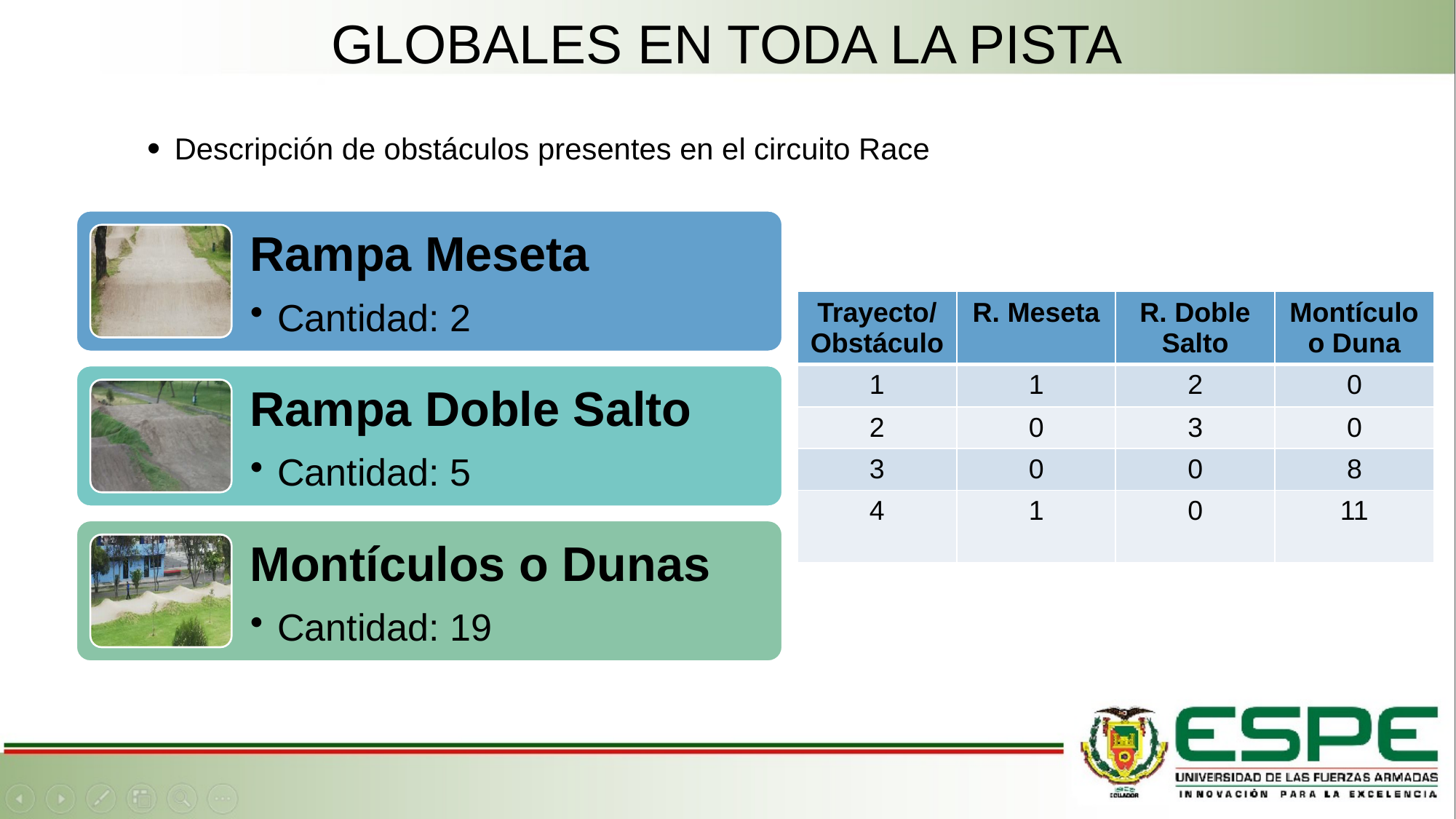

# Globales en toda la pista

Descripción de obstáculos presentes en el circuito Race
Rampa Meseta
Cantidad: 2
Rampa Doble Salto
Cantidad: 5
Montículos o Dunas
Cantidad: 19
| Trayecto/ Obstáculo | R. Meseta | R. Doble Salto | Montículo o Duna |
| --- | --- | --- | --- |
| 1 | 1 | 2 | 0 |
| 2 | 0 | 3 | 0 |
| 3 | 0 | 0 | 8 |
| 4 | 1 | 0 | 11 |